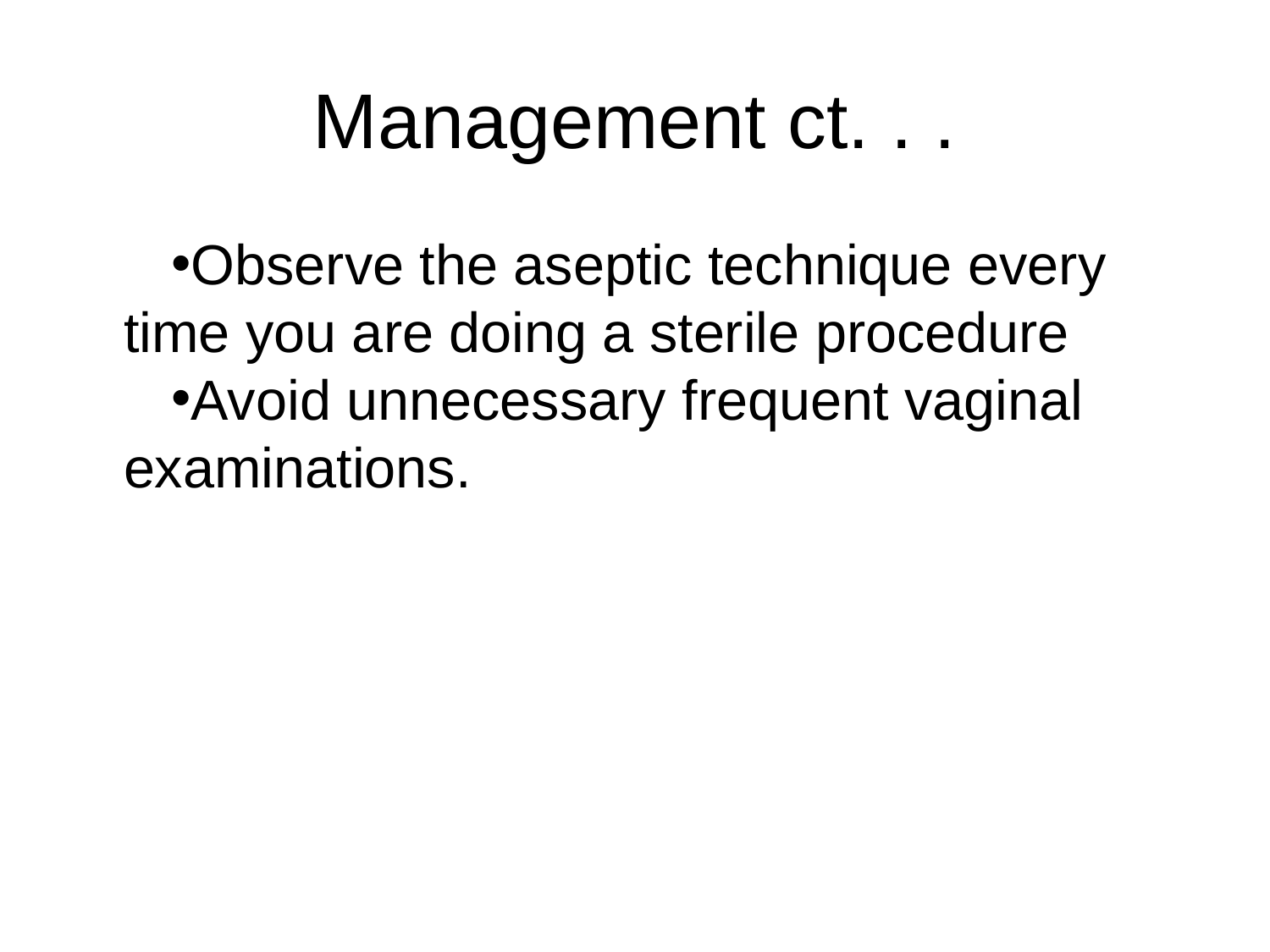

# Management ct. . .
Observe the aseptic technique every time you are doing a sterile procedure
Avoid unnecessary frequent vaginal examinations.